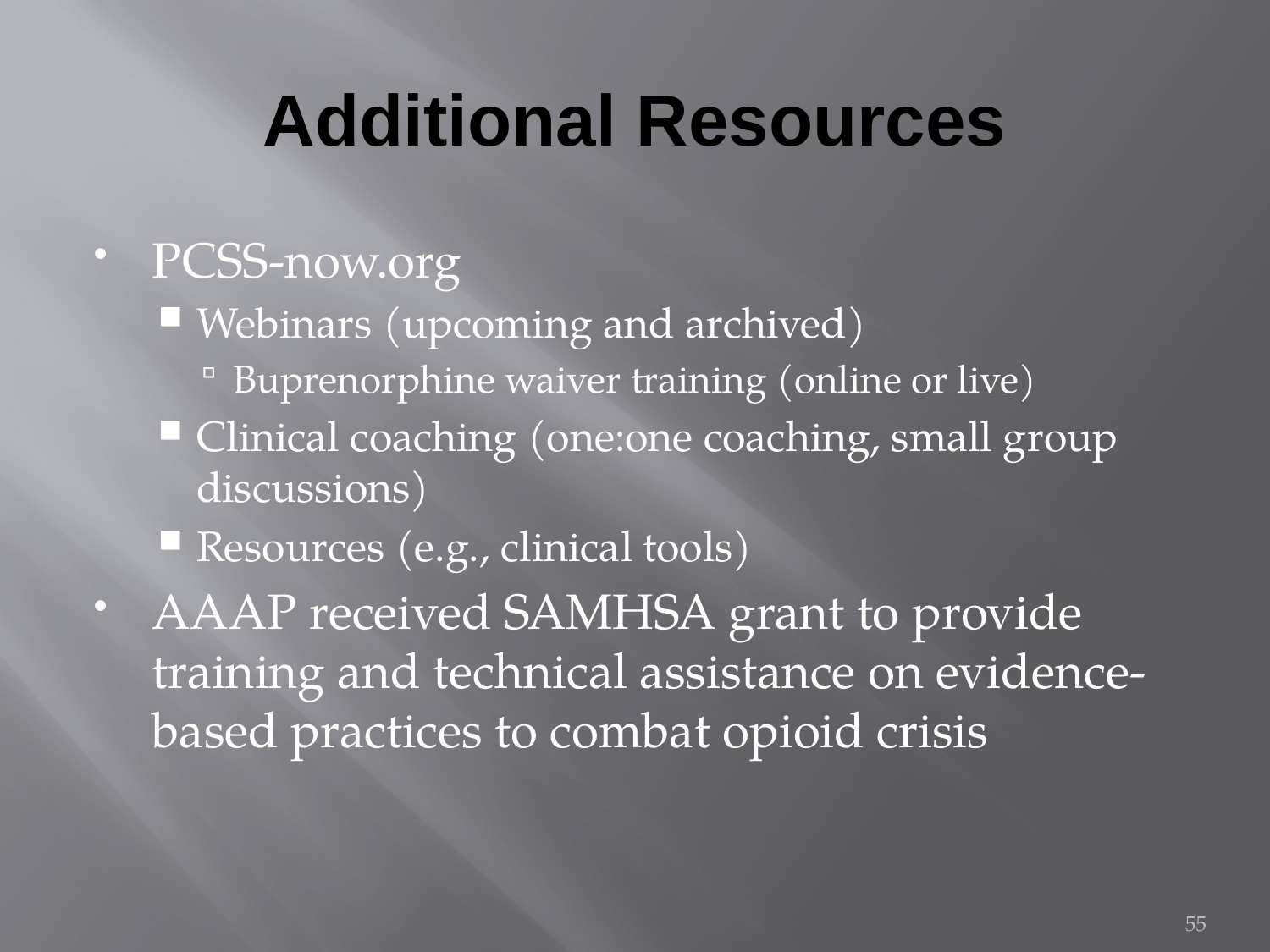

# Additional Resources
PCSS-now.org
Webinars (upcoming and archived)
Buprenorphine waiver training (online or live)
Clinical coaching (one:one coaching, small group discussions)
Resources (e.g., clinical tools)
AAAP received SAMHSA grant to provide training and technical assistance on evidence-based practices to combat opioid crisis
55